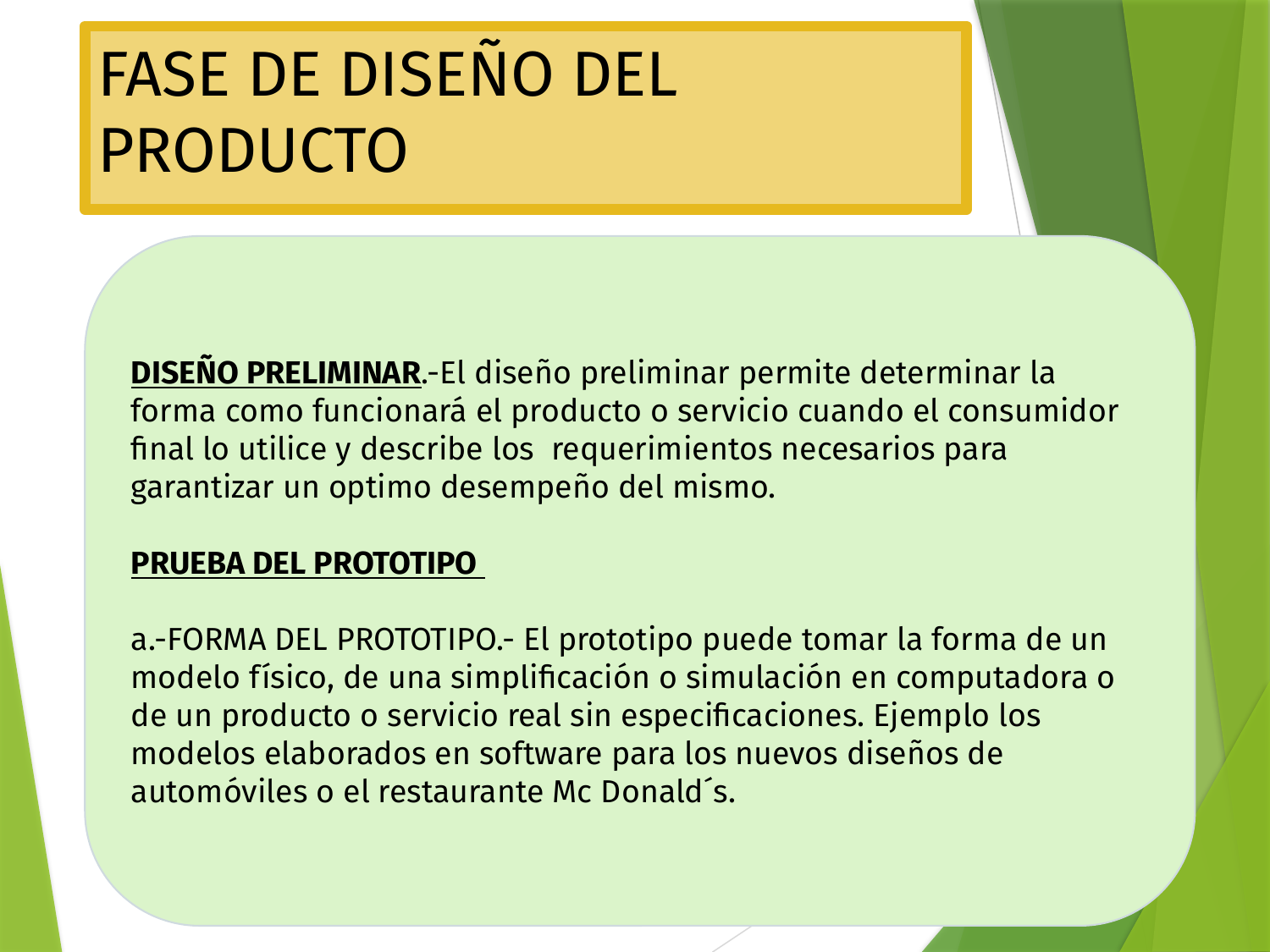

# FASE DE DISEÑO DEL PRODUCTO
DISEÑO PRELIMINAR.-El diseño preliminar permite determinar la forma como funcionará el producto o servicio cuando el consumidor final lo utilice y describe los  requerimientos necesarios para garantizar un optimo desempeño del mismo.

PRUEBA DEL PROTOTIPO

a.-FORMA DEL PROTOTIPO.- El prototipo puede tomar la forma de un modelo físico, de una simplificación o simulación en computadora o de un producto o servicio real sin especificaciones. Ejemplo los modelos elaborados en software para los nuevos diseños de automóviles o el restaurante Mc Donald´s.